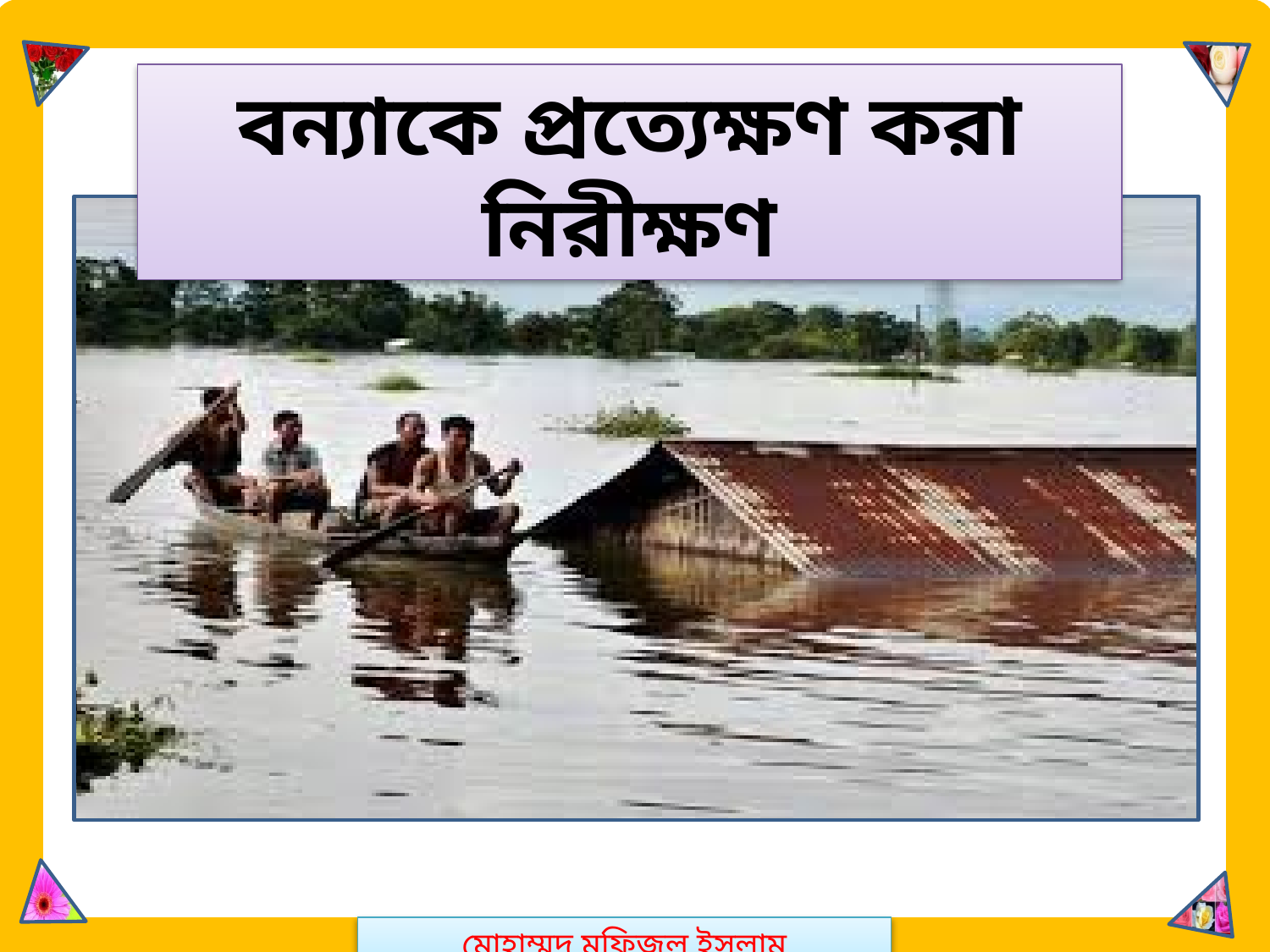

মোহাম্মদ মফিজুল ইসলাম

বন্যাকে প্রত্যেক্ষণ করা নিরীক্ষণ